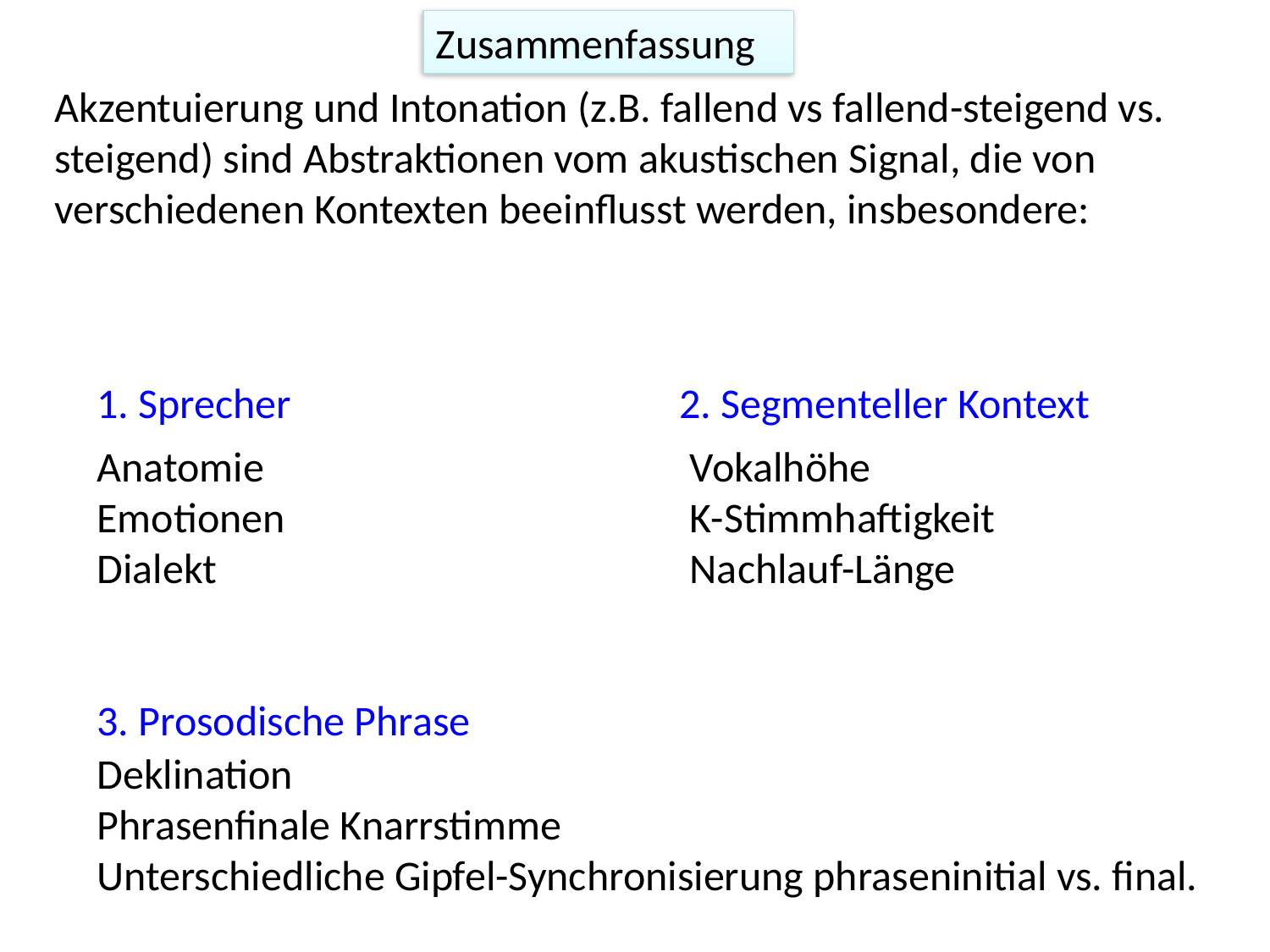

Zusammenfassung
Akzentuierung und Intonation (z.B. fallend vs fallend-steigend vs. steigend) sind Abstraktionen vom akustischen Signal, die von verschiedenen Kontexten beeinflusst werden, insbesondere:
1. Sprecher
2. Segmenteller Kontext
Anatomie Emotionen
Dialekt
Vokalhöhe
K-Stimmhaftigkeit
Nachlauf-Länge
3. Prosodische Phrase
Deklination
Phrasenfinale Knarrstimme
Unterschiedliche Gipfel-Synchronisierung phraseninitial vs. final.